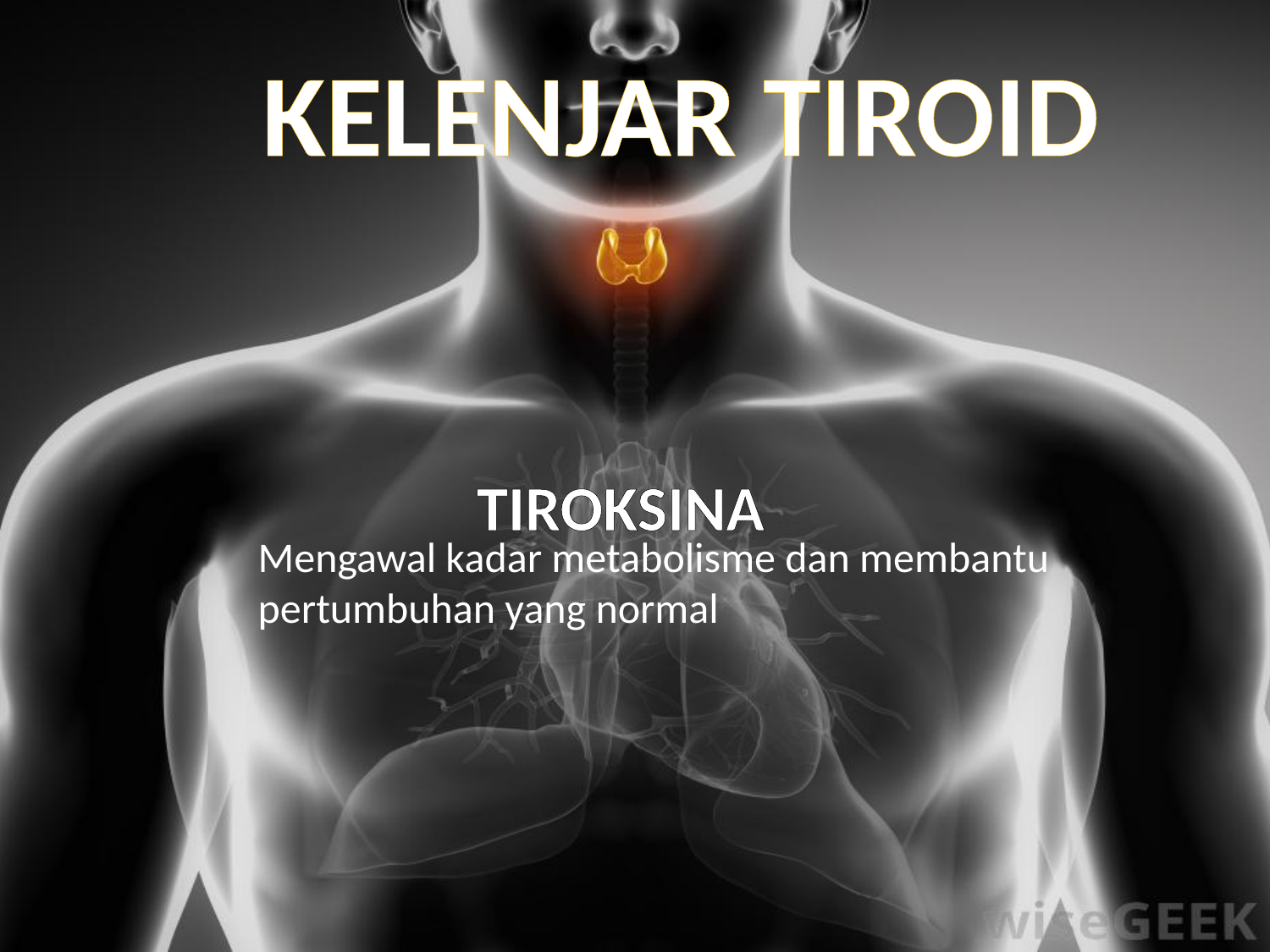

KELENJAR TIROID
TIROKSINA
Mengawal kadar metabolisme dan membantu
pertumbuhan yang normal